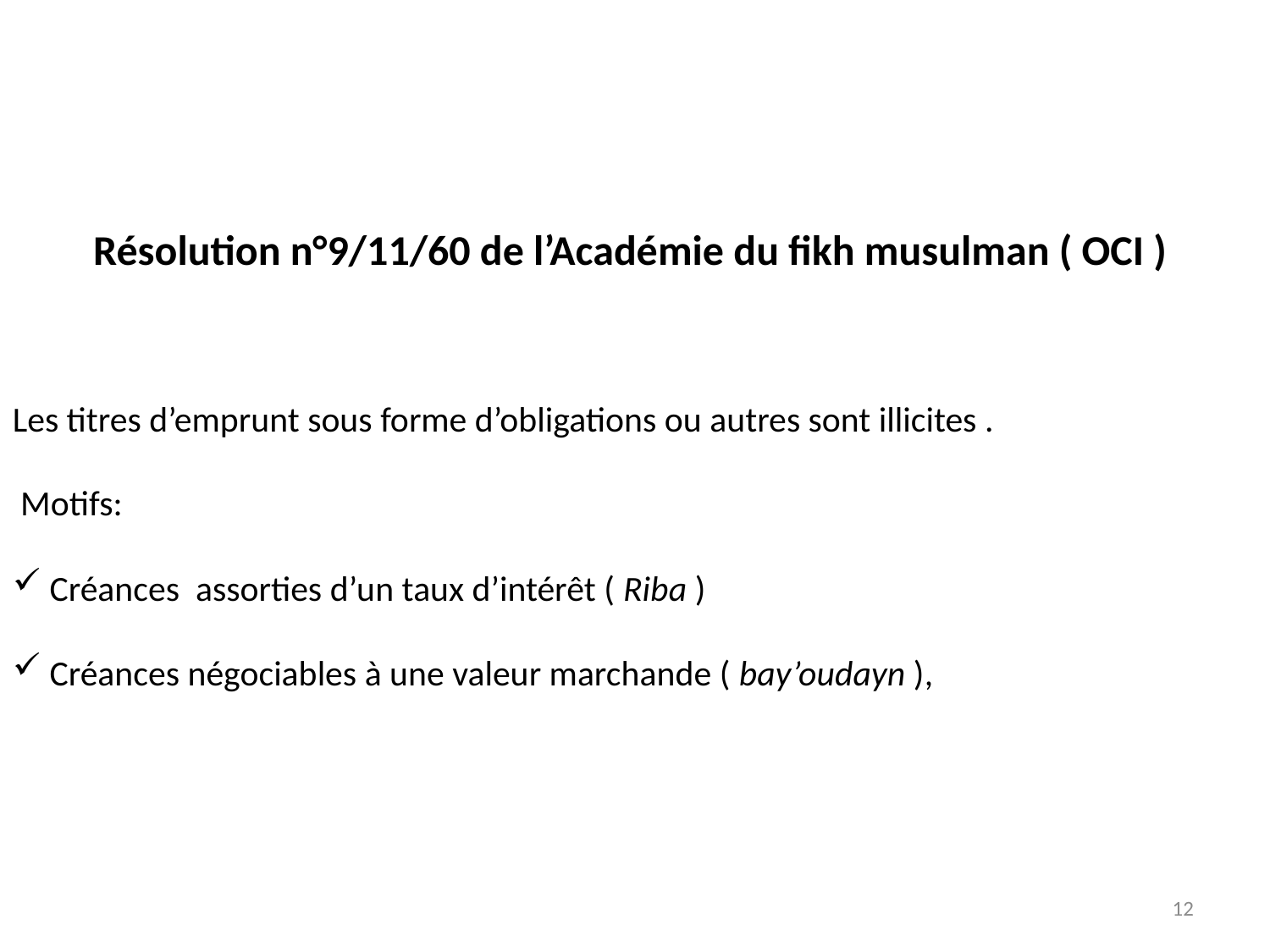

Résolution n°9/11/60 de l’Académie du fikh musulman ( OCI )

Les titres d’emprunt sous forme d’obligations ou autres sont illicites .

 Motifs:

 Créances  assorties d’un taux d’intérêt ( Riba )

 Créances négociables à une valeur marchande ( bay’oudayn ),

12